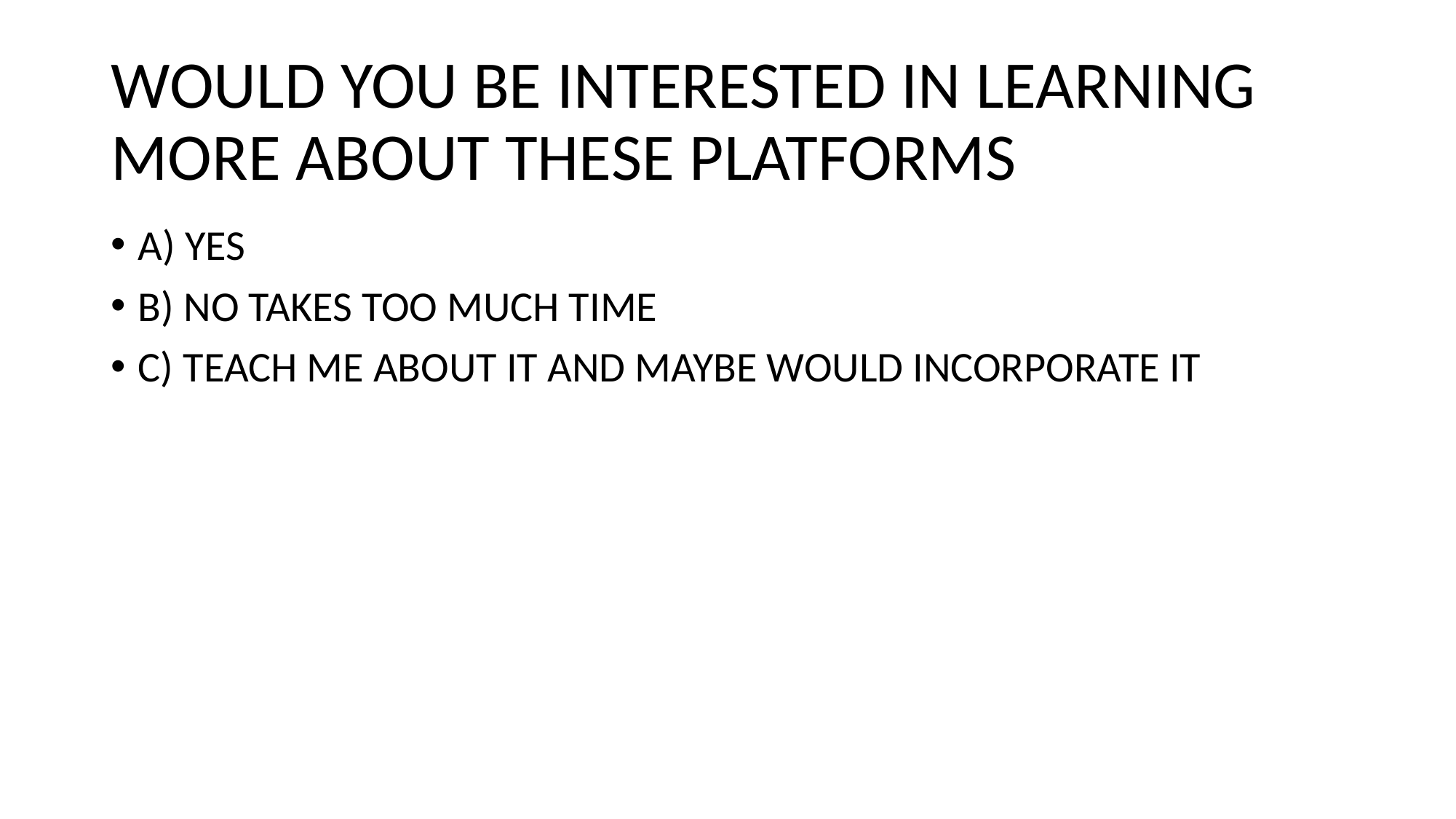

# WOULD YOU BE INTERESTED IN LEARNING MORE ABOUT THESE PLATFORMS
A) YES
B) NO TAKES TOO MUCH TIME
C) TEACH ME ABOUT IT AND MAYBE WOULD INCORPORATE IT